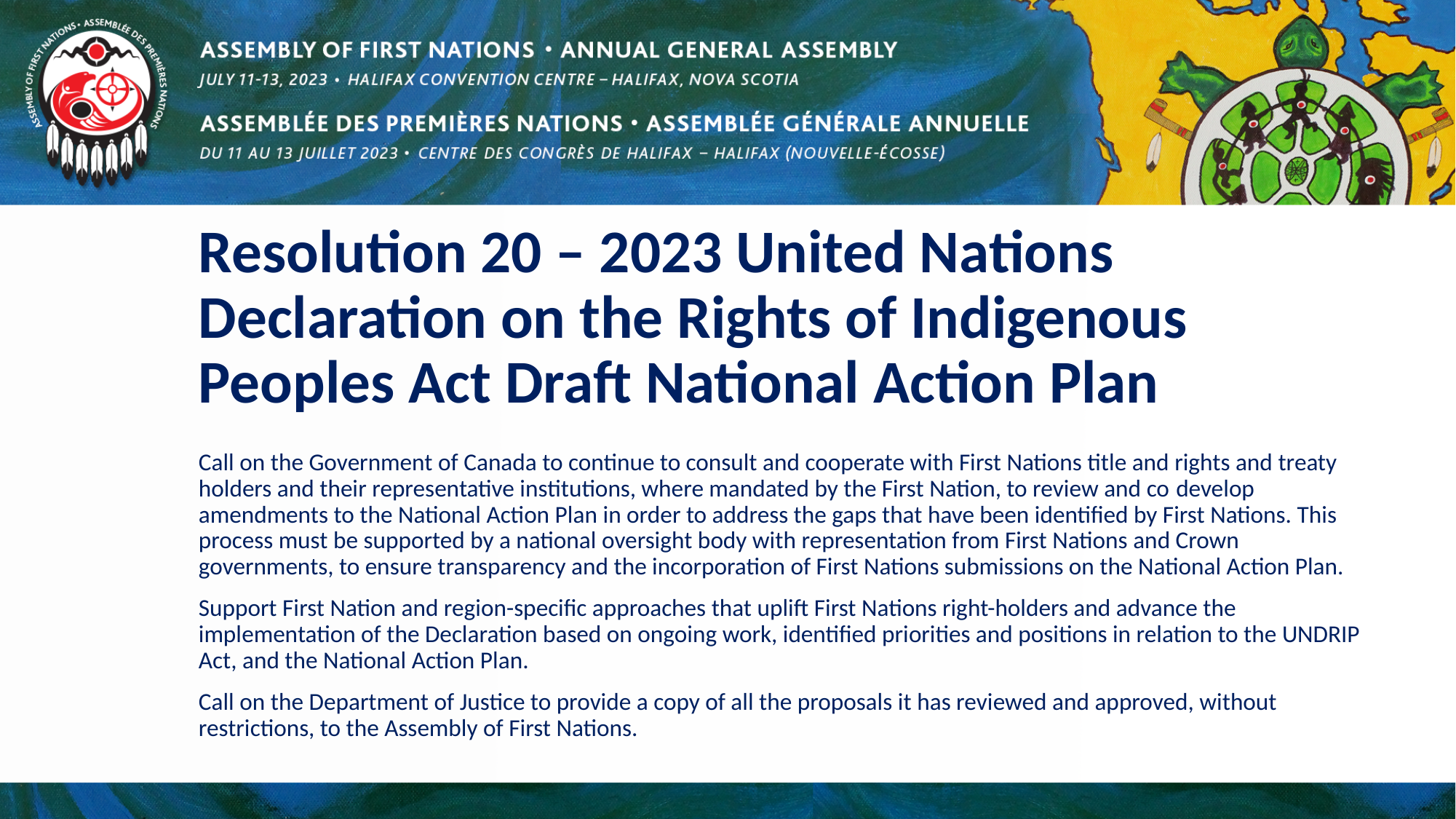

# Resolution 20 – 2023 United Nations Declaration on the Rights of Indigenous Peoples Act Draft National Action Plan
Call on the Government of Canada to continue to consult and cooperate with First Nations title and rights and treaty holders and their representative institutions, where mandated by the First Nation, to review and co­ develop amendments to the National Action Plan in order to address the gaps that have been identified by First Nations. This process must be supported by a national oversight body with representation from First Nations and Crown governments, to ensure transparency and the incorporation of First Nations submissions on the National Action Plan.
Support First Nation and region-specific approaches that uplift First Nations right-holders and advance the implementation of the Declaration based on ongoing work, identified priorities and positions in relation to the UNDRIP Act, and the National Action Plan.
Call on the Department of Justice to provide a copy of all the proposals it has reviewed and approved, without restrictions, to the Assembly of First Nations.